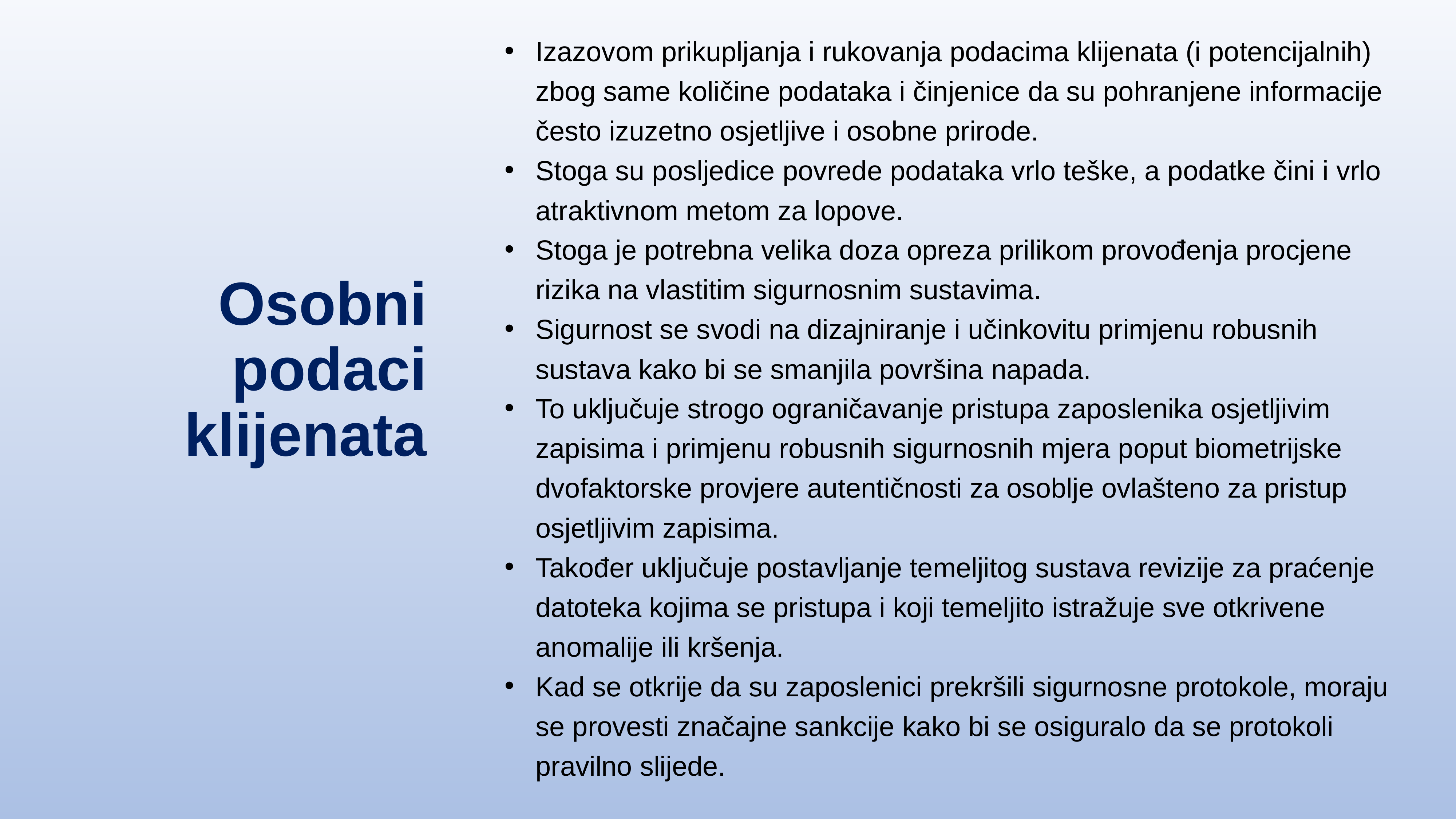

Izazovom prikupljanja i rukovanja podacima klijenata (i potencijalnih) zbog same količine podataka i činjenice da su pohranjene informacije često izuzetno osjetljive i osobne prirode.
Stoga su posljedice povrede podataka vrlo teške, a podatke čini i vrlo atraktivnom metom za lopove.
Stoga je potrebna velika doza opreza prilikom provođenja procjene rizika na vlastitim sigurnosnim sustavima.
Sigurnost se svodi na dizajniranje i učinkovitu primjenu robusnih sustava kako bi se smanjila površina napada.
To uključuje strogo ograničavanje pristupa zaposlenika osjetljivim zapisima i primjenu robusnih sigurnosnih mjera poput biometrijske dvofaktorske provjere autentičnosti za osoblje ovlašteno za pristup osjetljivim zapisima.
Također uključuje postavljanje temeljitog sustava revizije za praćenje datoteka kojima se pristupa i koji temeljito istražuje sve otkrivene anomalije ili kršenja.
Kad se otkrije da su zaposlenici prekršili sigurnosne protokole, moraju se provesti značajne sankcije kako bi se osiguralo da se protokoli pravilno slijede.
# Osobni podaci klijenata